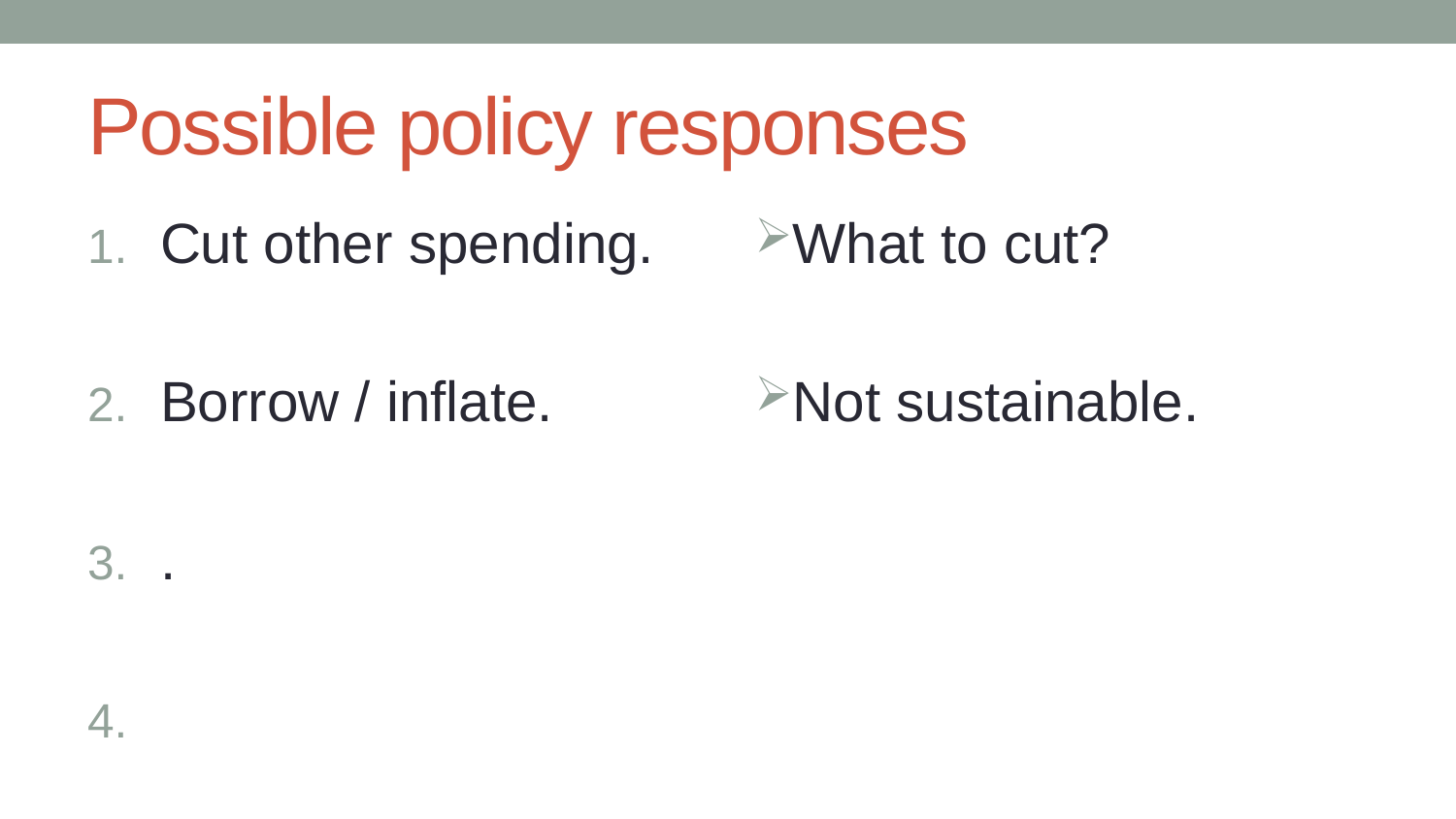

# Possible policy responses
Cut other spending.

Borrow / inflate.

.

What to cut?

Not sustainable.